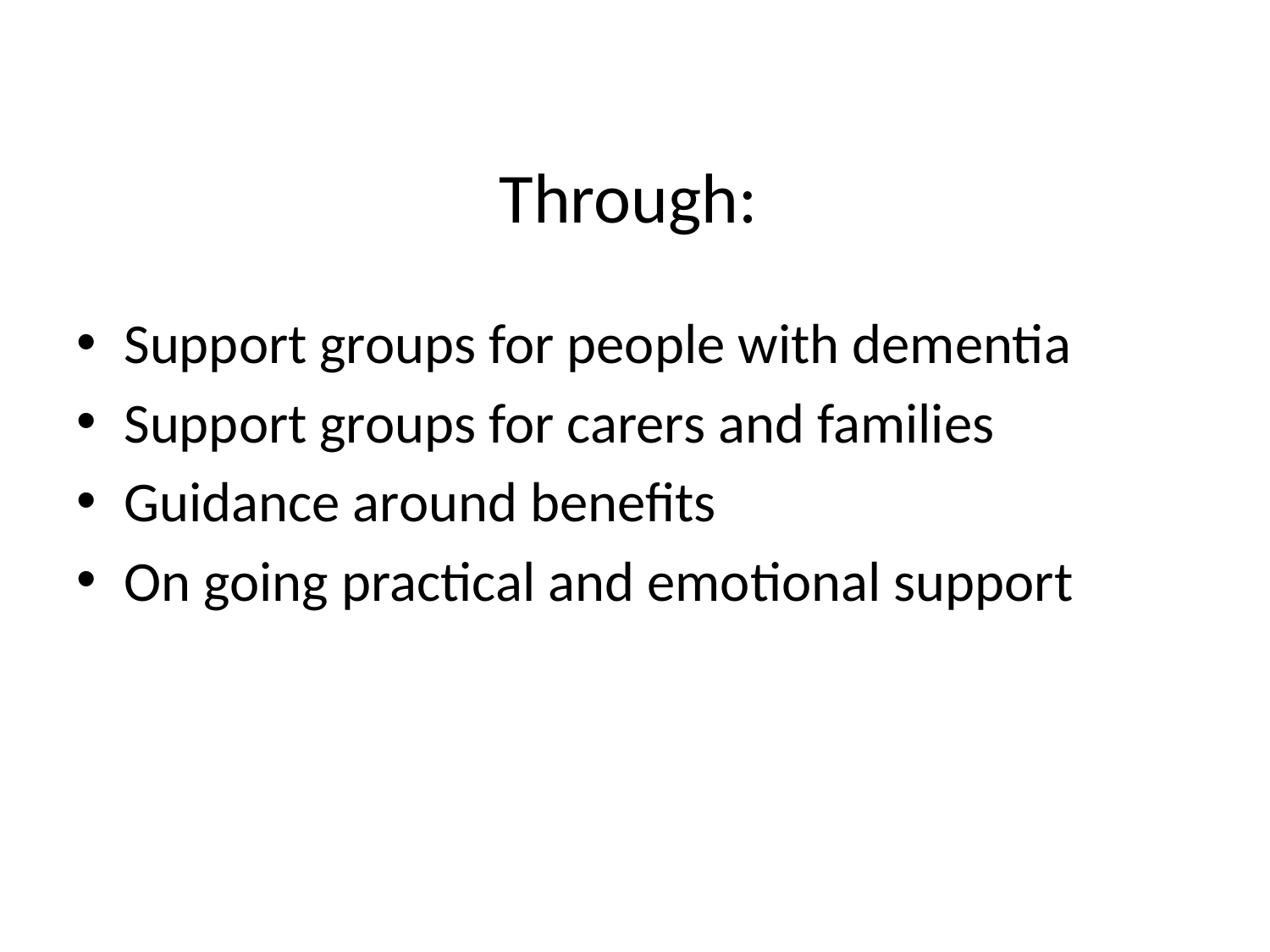

Through:

Support groups for people with dementia
Support groups for carers and families
Guidance around benefits
On going practical and emotional support